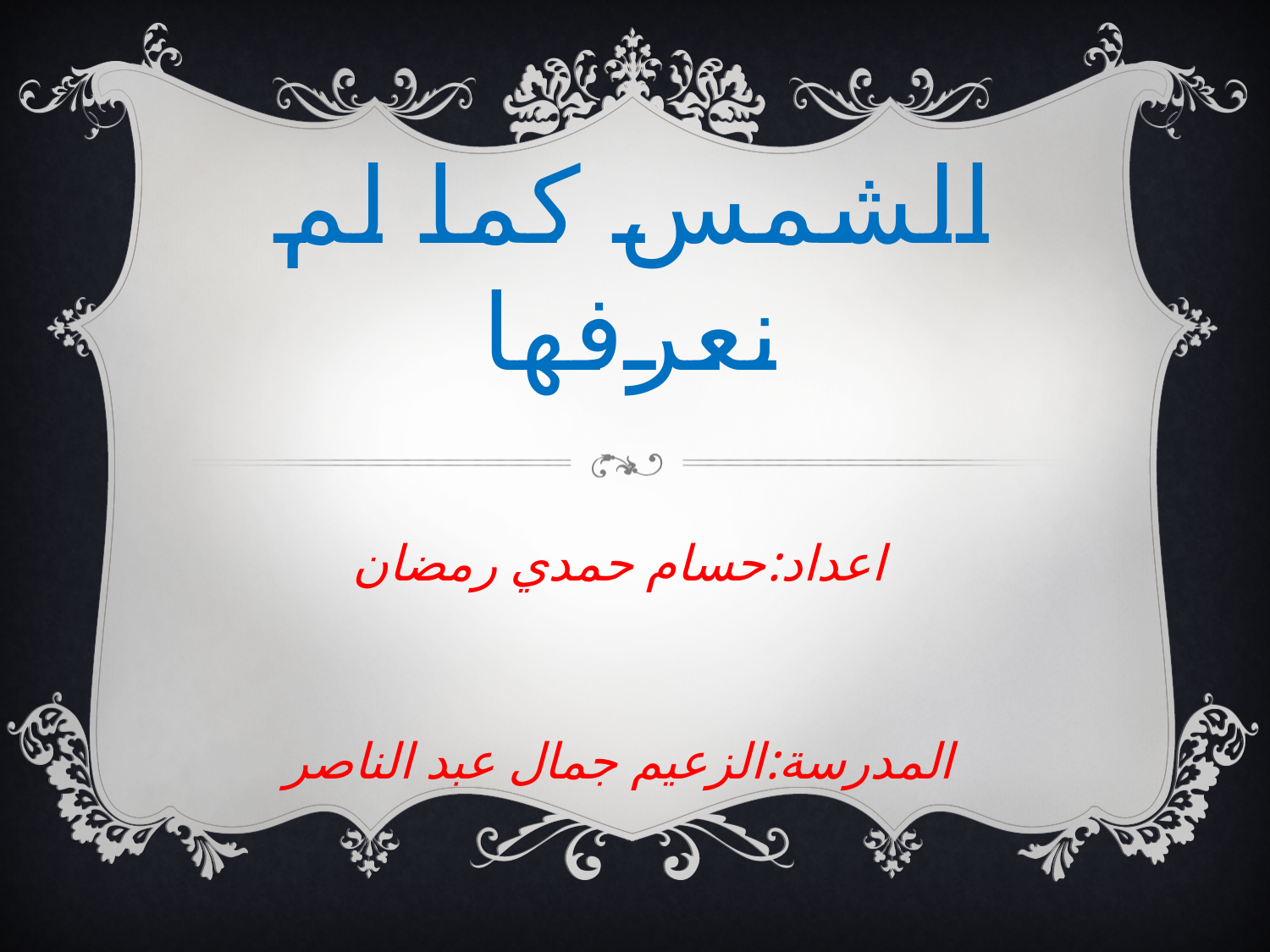

# الشمس كما لم نعرفها
اعداد:حسام حمدي رمضان

المدرسة:الزعيم جمال عبد الناصر